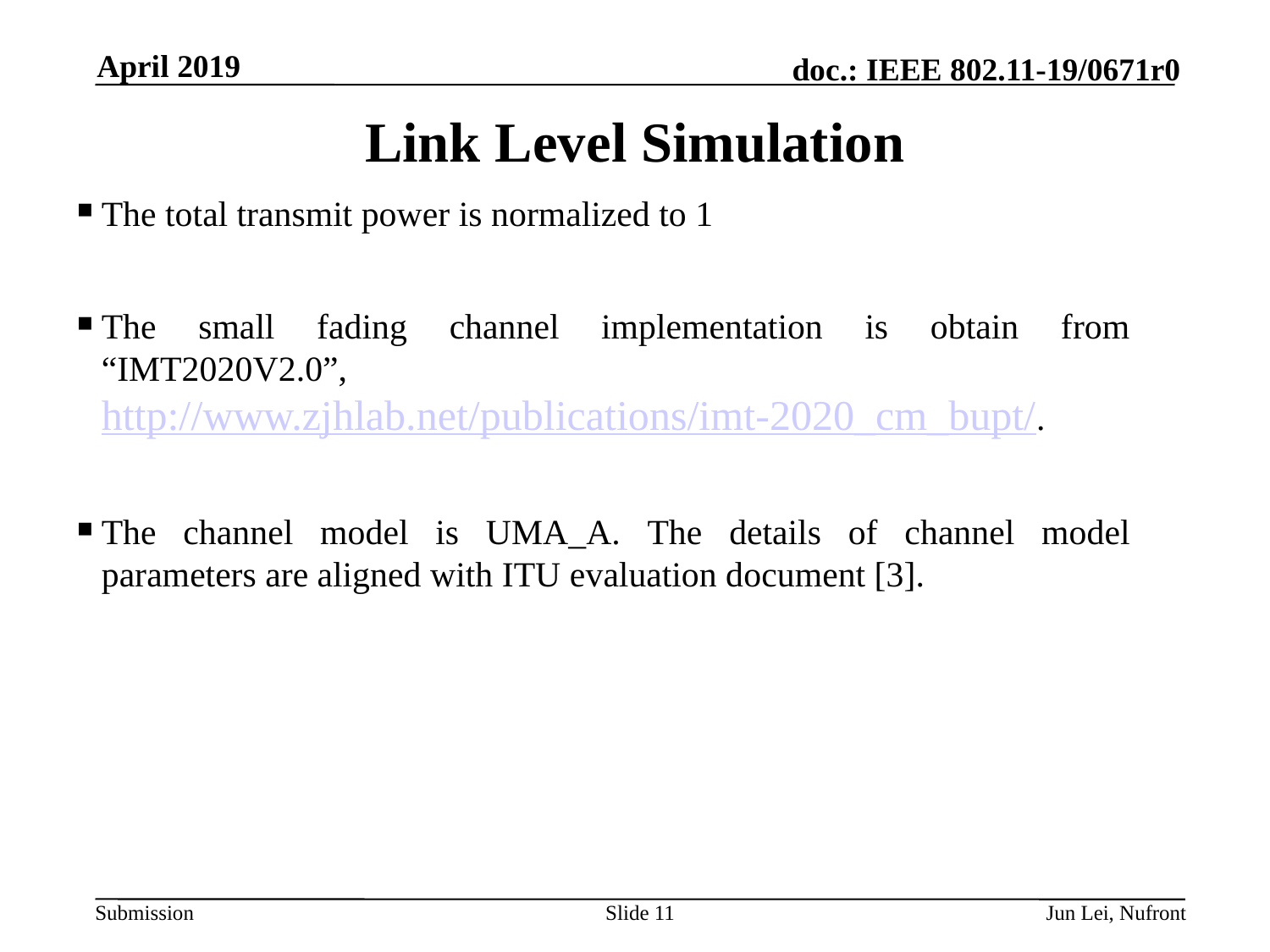

April 2019
# Link Level Simulation
The total transmit power is normalized to 1

The small fading channel implementation is obtain from “IMT2020V2.0”,http://www.zjhlab.net/publications/imt-2020_cm_bupt/.

The channel model is UMA_A. The details of channel model parameters are aligned with ITU evaluation document [3].

Slide 11
Jun Lei, Nufront